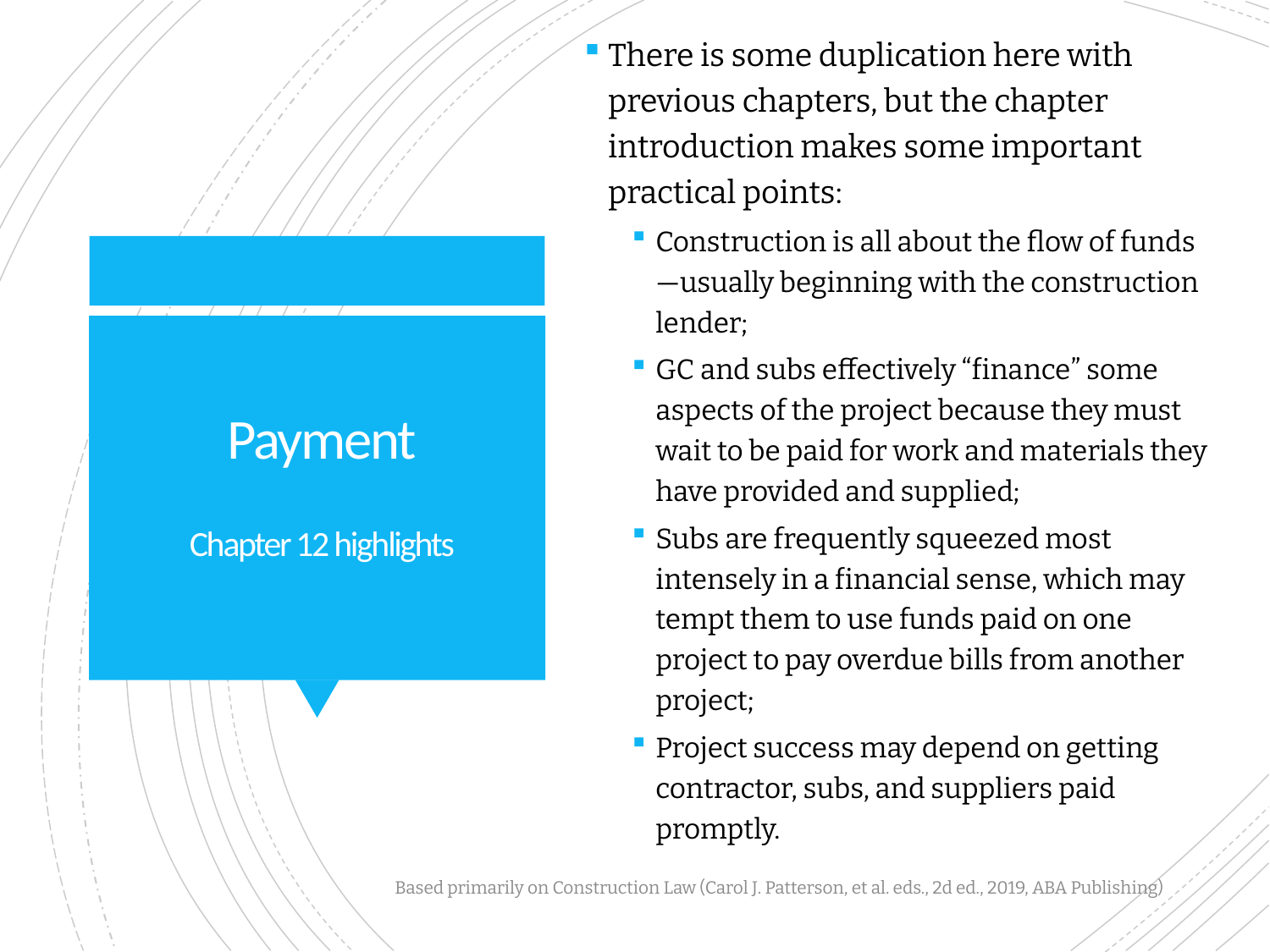

There is some duplication here with previous chapters, but the chapter introduction makes some important practical points:
Construction is all about the flow of funds—usually beginning with the construction lender;
GC and subs effectively “finance” some aspects of the project because they must wait to be paid for work and materials they have provided and supplied;
Subs are frequently squeezed most intensely in a financial sense, which may tempt them to use funds paid on one project to pay overdue bills from another project;
Project success may depend on getting contractor, subs, and suppliers paid promptly.
# Payment Chapter 12 highlights
Based primarily on Construction Law (Carol J. Patterson, et al. eds., 2d ed., 2019, ABA Publishing)